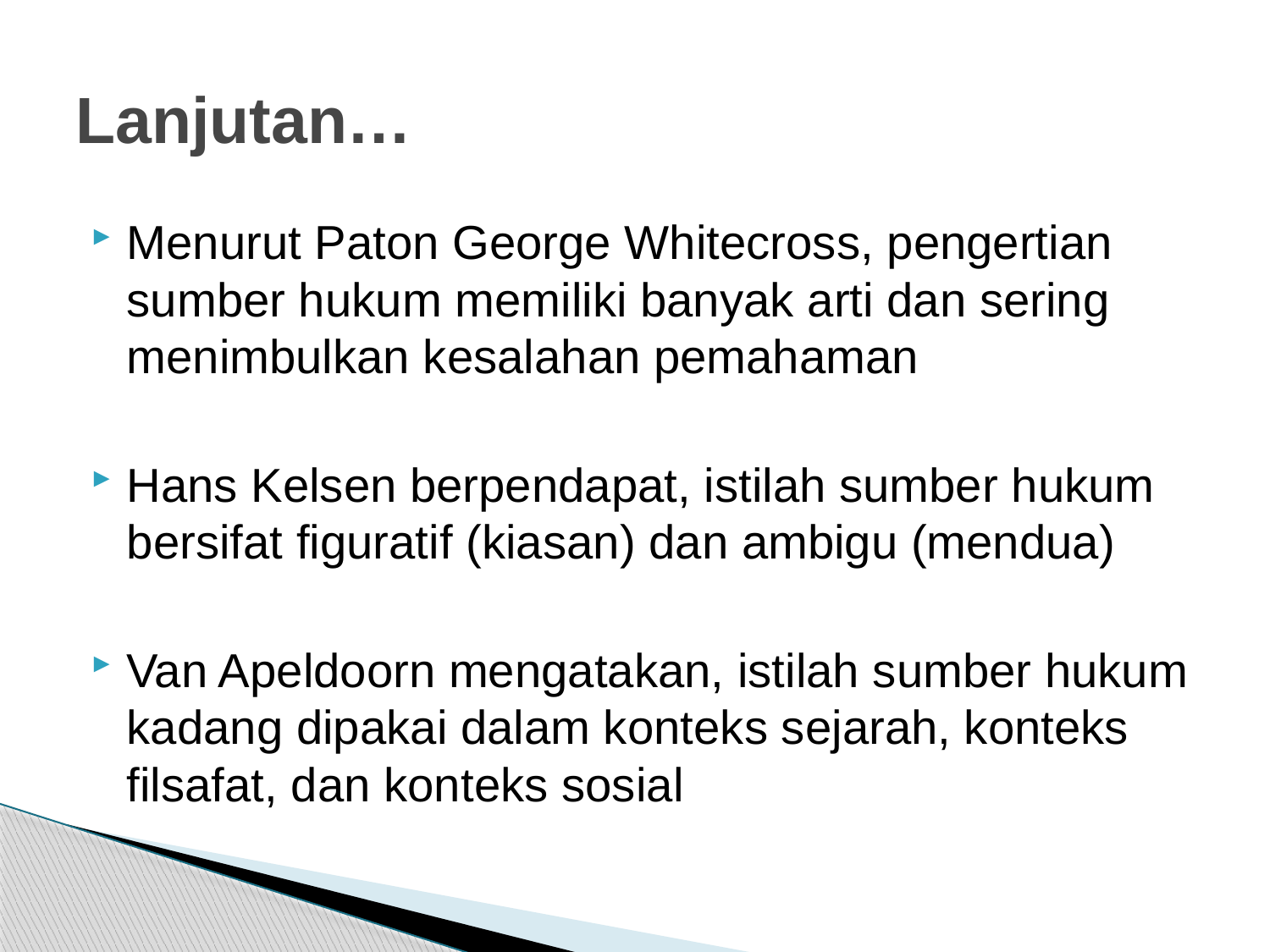

# Lanjutan…
Menurut Paton George Whitecross, pengertian sumber hukum memiliki banyak arti dan sering menimbulkan kesalahan pemahaman

Hans Kelsen berpendapat, istilah sumber hukum bersifat figuratif (kiasan) dan ambigu (mendua)

Van Apeldoorn mengatakan, istilah sumber hukum kadang dipakai dalam konteks sejarah, konteks filsafat, dan konteks sosial